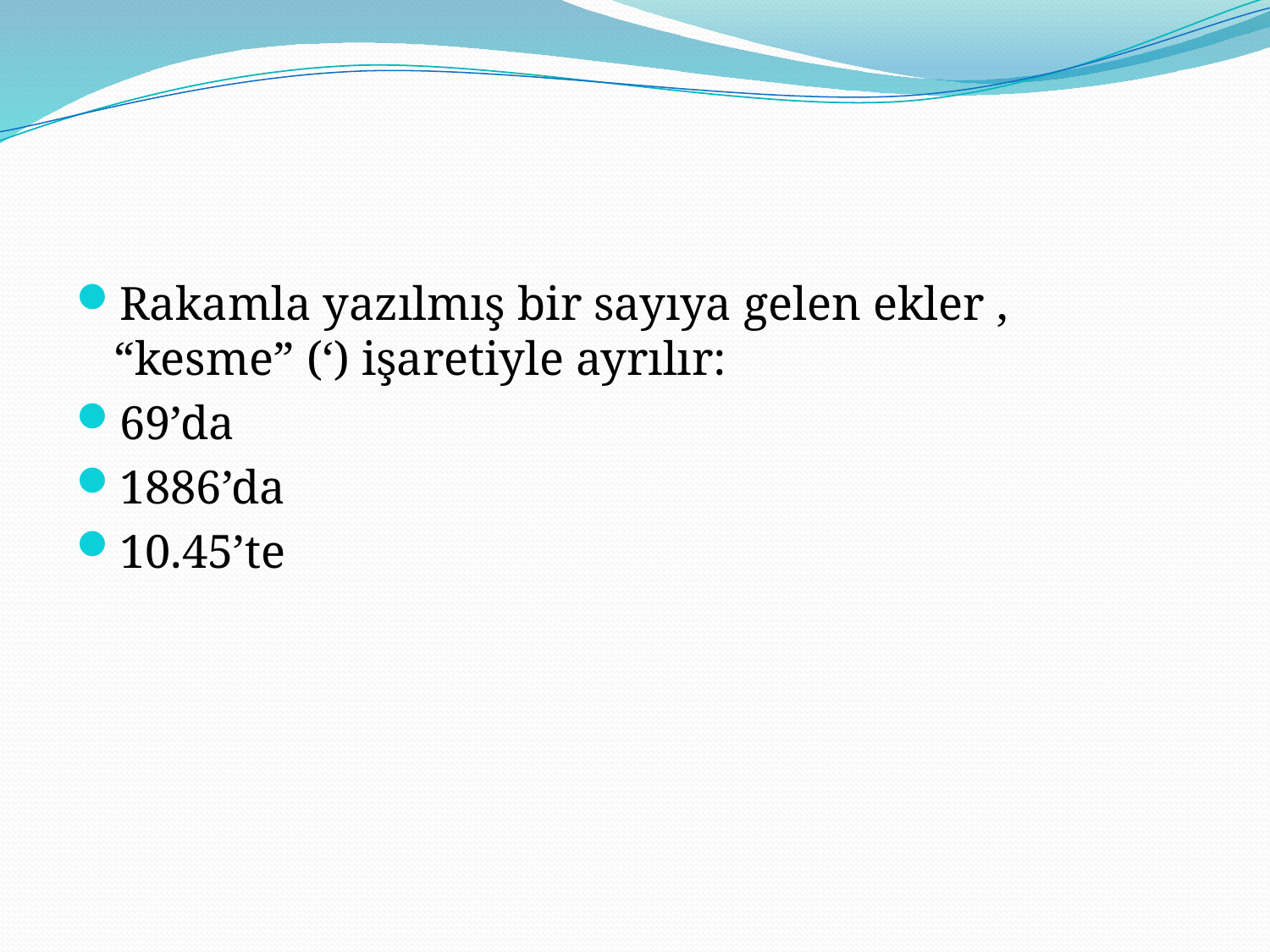

Rakamla yazılmış bir sayıya gelen ekler , “kesme” (‘) işaretiyle ayrılır:
69’da
1886’da
10.45’te